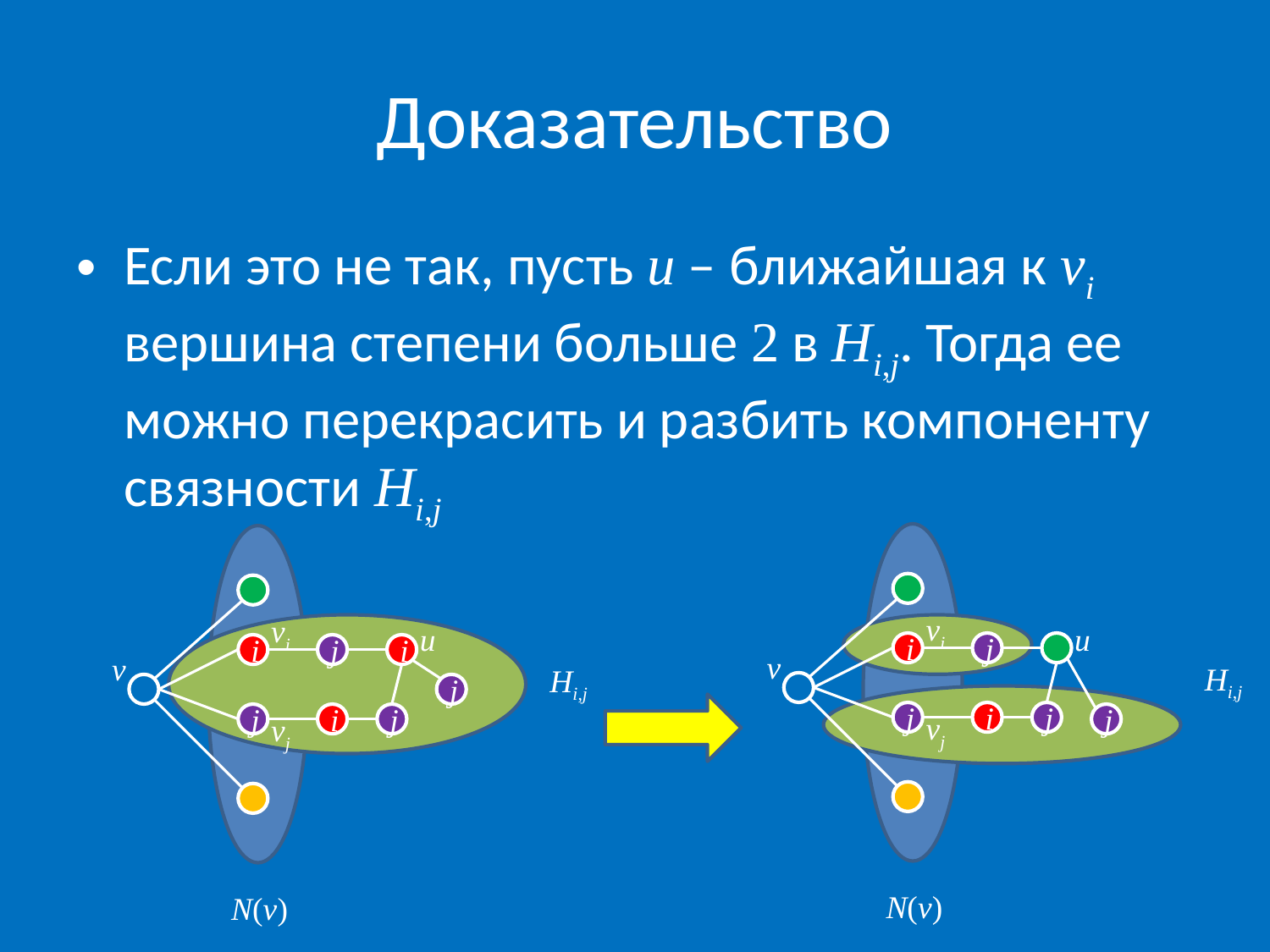

# Доказательство
Если это не так, пусть u – ближайшая к vi вершина степени больше 2 в Hi,j. Тогда ее можно перекрасить и разбить компоненту связности Hi,j

vi
vi
u
u

i
j

i
j
i
v
v
Hi,j
Hi,j

j

j
vj
i
j
j
vj
i
j
j

N(v)
N(v)